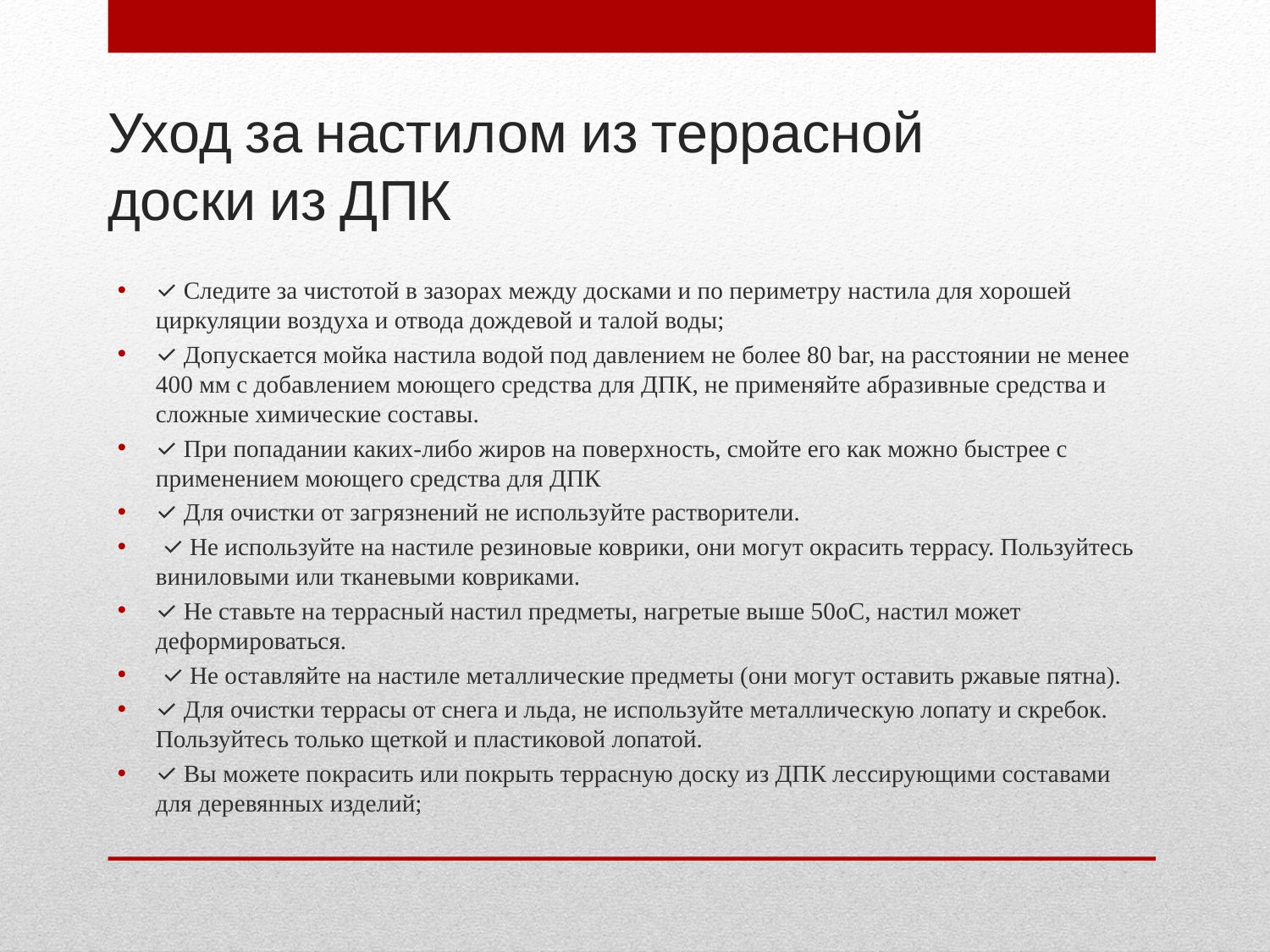

# Уход за настилом из террасной доски из ДПК
✓ Следите за чистотой в зазорах между досками и по периметру настила для хорошей циркуляции воздуха и отвода дождевой и талой воды;
✓ Допускается мойка настила водой под давлением не более 80 bar, на расстоянии не менее 400 мм с добавлением моющего средства для ДПК, не применяйте абразивные средства и сложные химические составы.
✓ При попадании каких-либо жиров на поверхность, смойте его как можно быстрее с применением моющего средства для ДПК
✓ Для очистки от загрязнений не используйте растворители.
 ✓ Не используйте на настиле резиновые коврики, они могут окрасить террасу. Пользуйтесь виниловыми или тканевыми ковриками.
✓ Не ставьте на террасный настил предметы, нагретые выше 50оС, настил может деформироваться.
 ✓ Не оставляйте на настиле металлические предметы (они могут оставить ржавые пятна).
✓ Для очистки террасы от снега и льда, не используйте металлическую лопату и скребок. Пользуйтесь только щеткой и пластиковой лопатой.
✓ Вы можете покрасить или покрыть террасную доску из ДПК лессирующими составами для деревянных изделий;